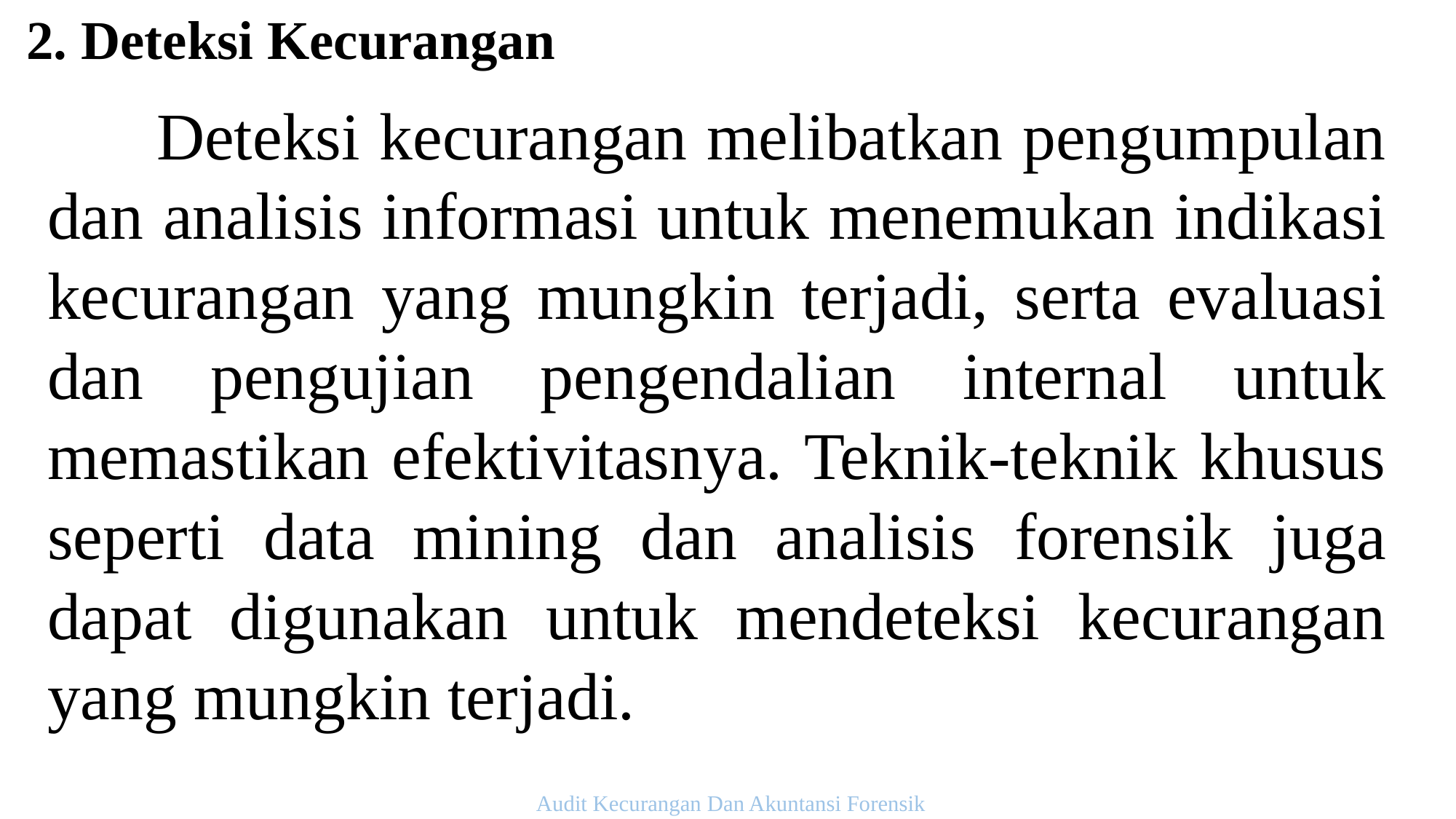

2. Deteksi Kecurangan
	Deteksi kecurangan melibatkan pengumpulan dan analisis informasi untuk menemukan indikasi kecurangan yang mungkin terjadi, serta evaluasi dan pengujian pengendalian internal untuk memastikan efektivitasnya. Teknik-teknik khusus seperti data mining dan analisis forensik juga dapat digunakan untuk mendeteksi kecurangan yang mungkin terjadi.
Audit Kecurangan Dan Akuntansi Forensik